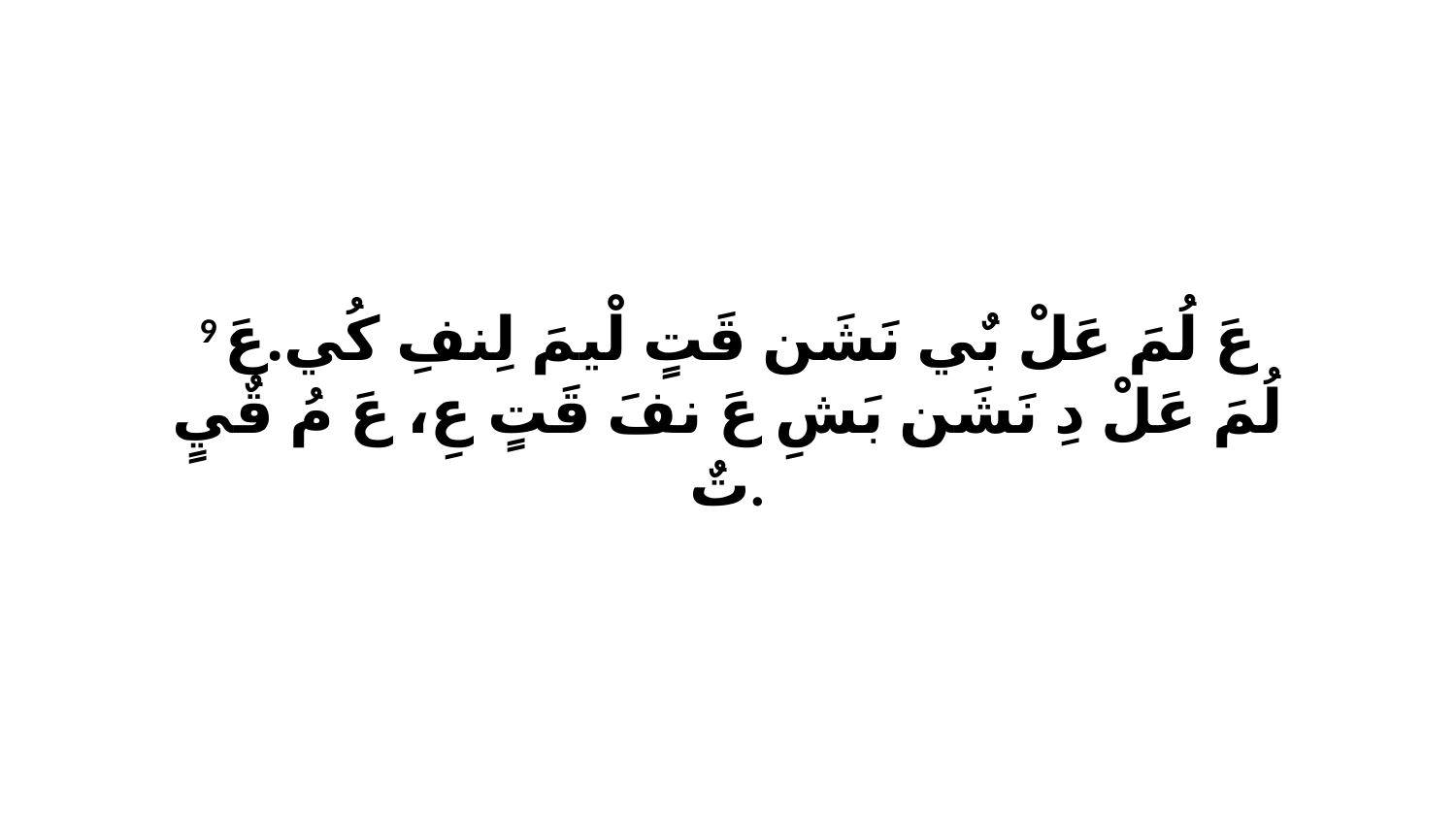

9 عَ لُمَ عَلْ بٌي نَشَن قَتٍ لْيمَ لِنفِ كُي.عَ لُمَ عَلْ دِ نَشَن بَشِ عَ نفَ قَتٍ عِ، عَ مُ قٌيٍ تٌ.